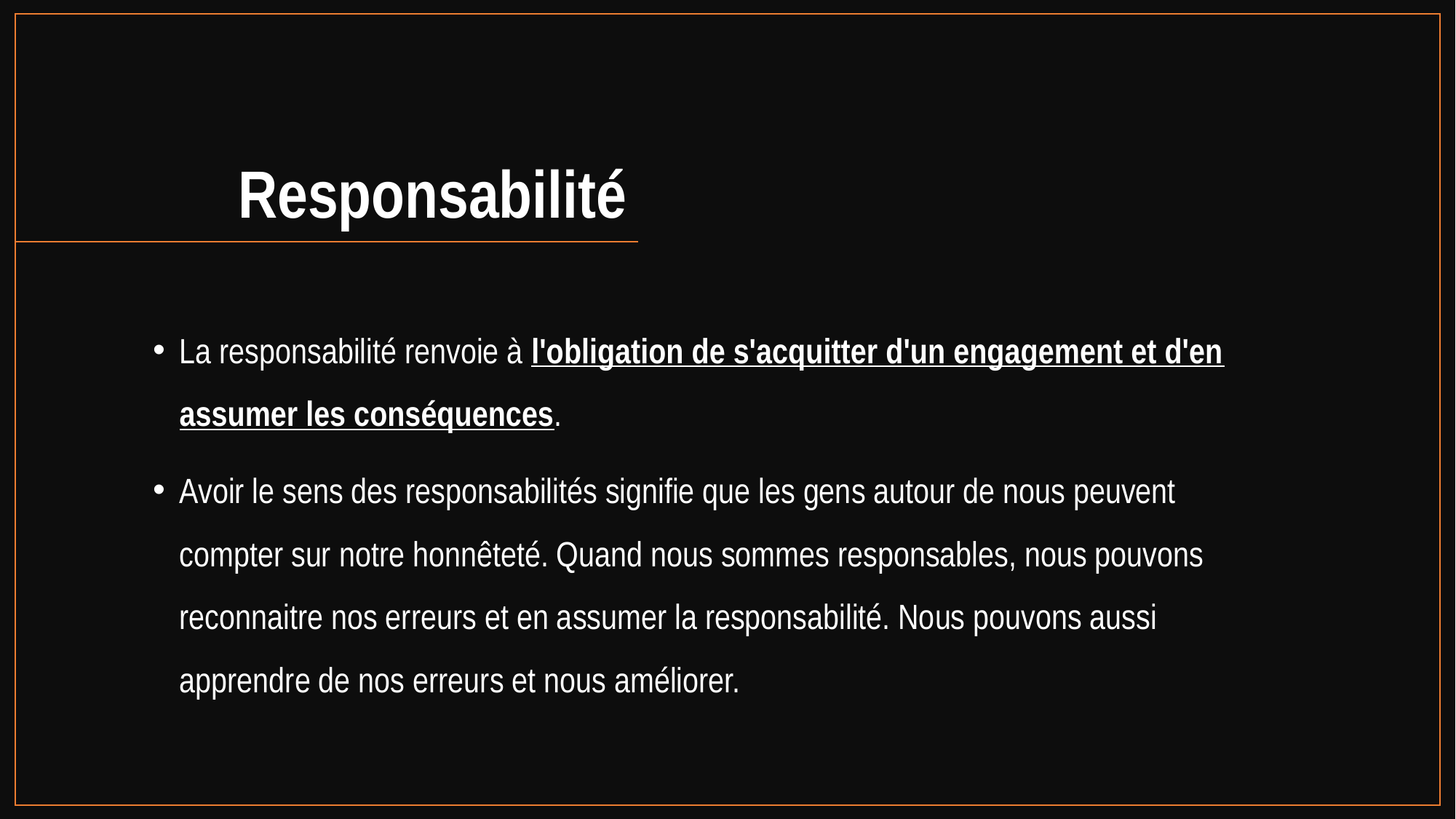

# Responsabilité

La responsabilité renvoie à l'obligation de s'acquitter d'un engagement et d'en assumer les conséquences.
Avoir le sens des responsabilités signifie que les gens autour de nous peuvent compter sur notre honnêteté. Quand nous sommes responsables, nous pouvons reconnaitre nos erreurs et en assumer la responsabilité. Nous pouvons aussi apprendre de nos erreurs et nous améliorer.